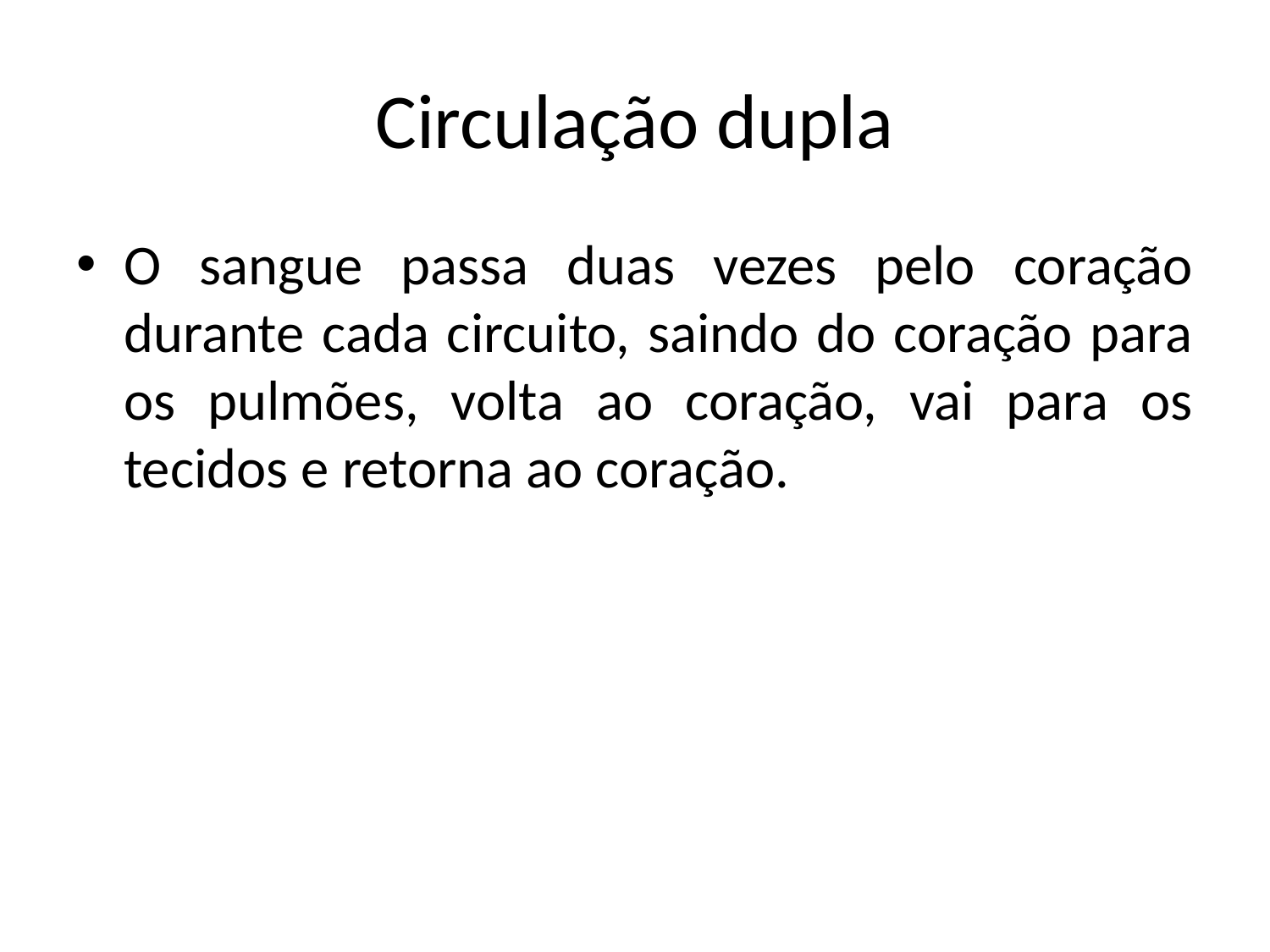

# Circulação dupla
O sangue passa duas vezes pelo coração durante cada circuito, saindo do coração para os pulmões, volta ao coração, vai para os tecidos e retorna ao coração.